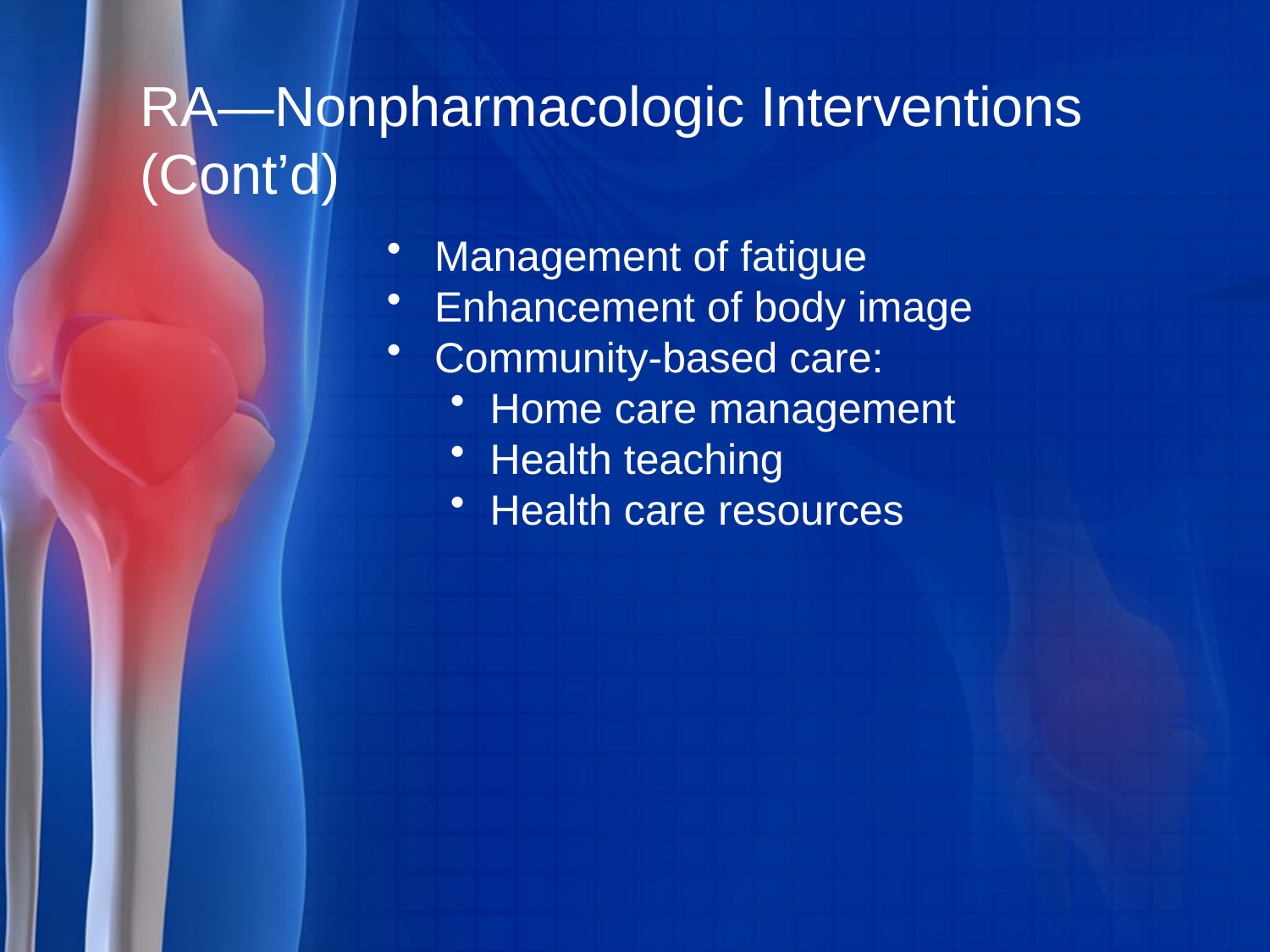

# RA—Nonpharmacologic Interventions (Cont’d)
Management of fatigue
Enhancement of body image
Community-based care:
Home care management
Health teaching
Health care resources